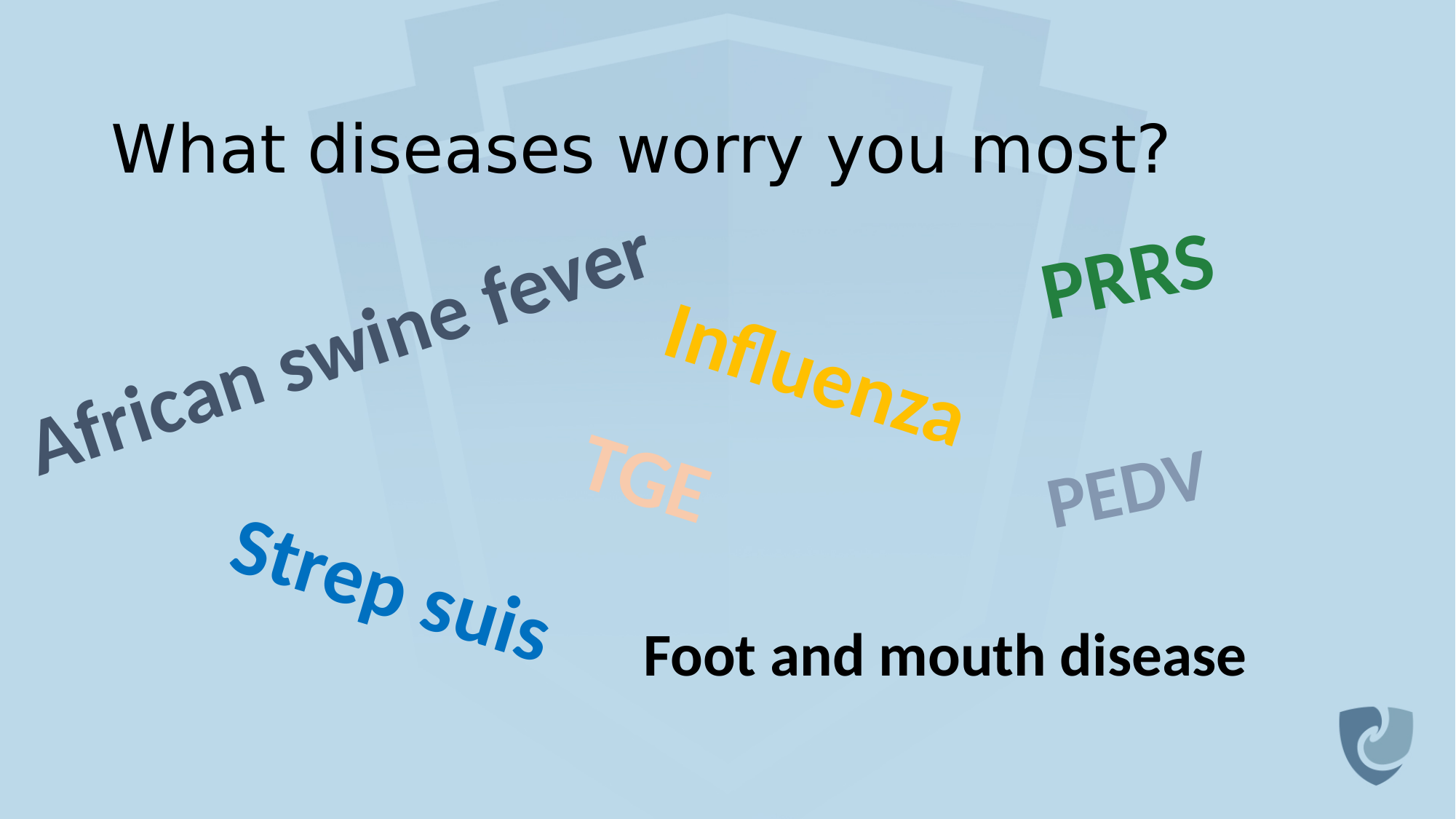

# What diseases worry you most?
PRRS
African swine fever
Influenza
TGE
PEDV
Strep suis
Foot and mouth disease